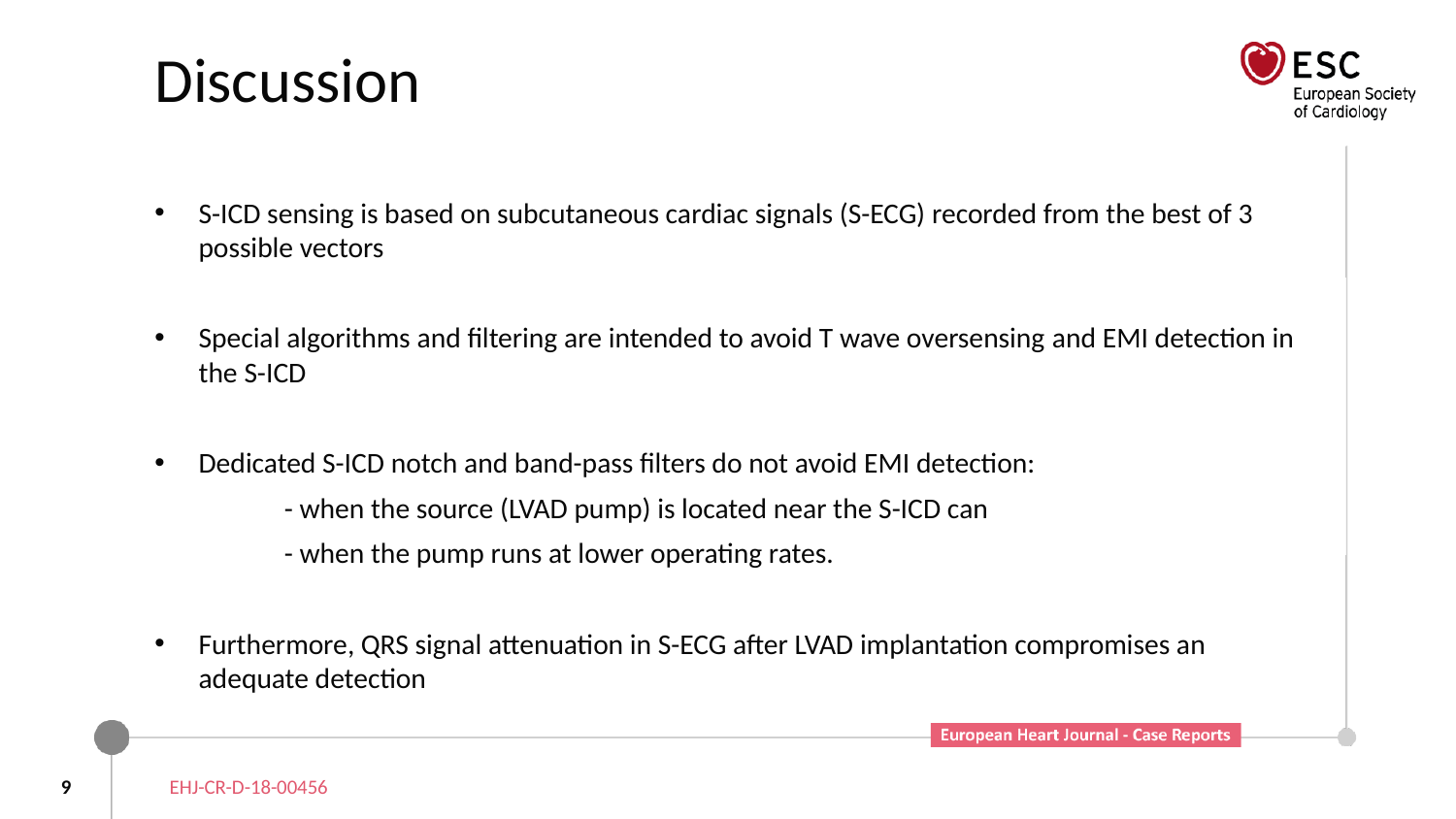

# Discussion
S-ICD sensing is based on subcutaneous cardiac signals (S-ECG) recorded from the best of 3 possible vectors

Special algorithms and filtering are intended to avoid T wave oversensing and EMI detection in the S-ICD

Dedicated S-ICD notch and band-pass filters do not avoid EMI detection:
	- when the source (LVAD pump) is located near the S-ICD can
	- when the pump runs at lower operating rates.

Furthermore, QRS signal attenuation in S-ECG after LVAD implantation compromises an adequate detection

9
EHJ-CR-D-18-00456